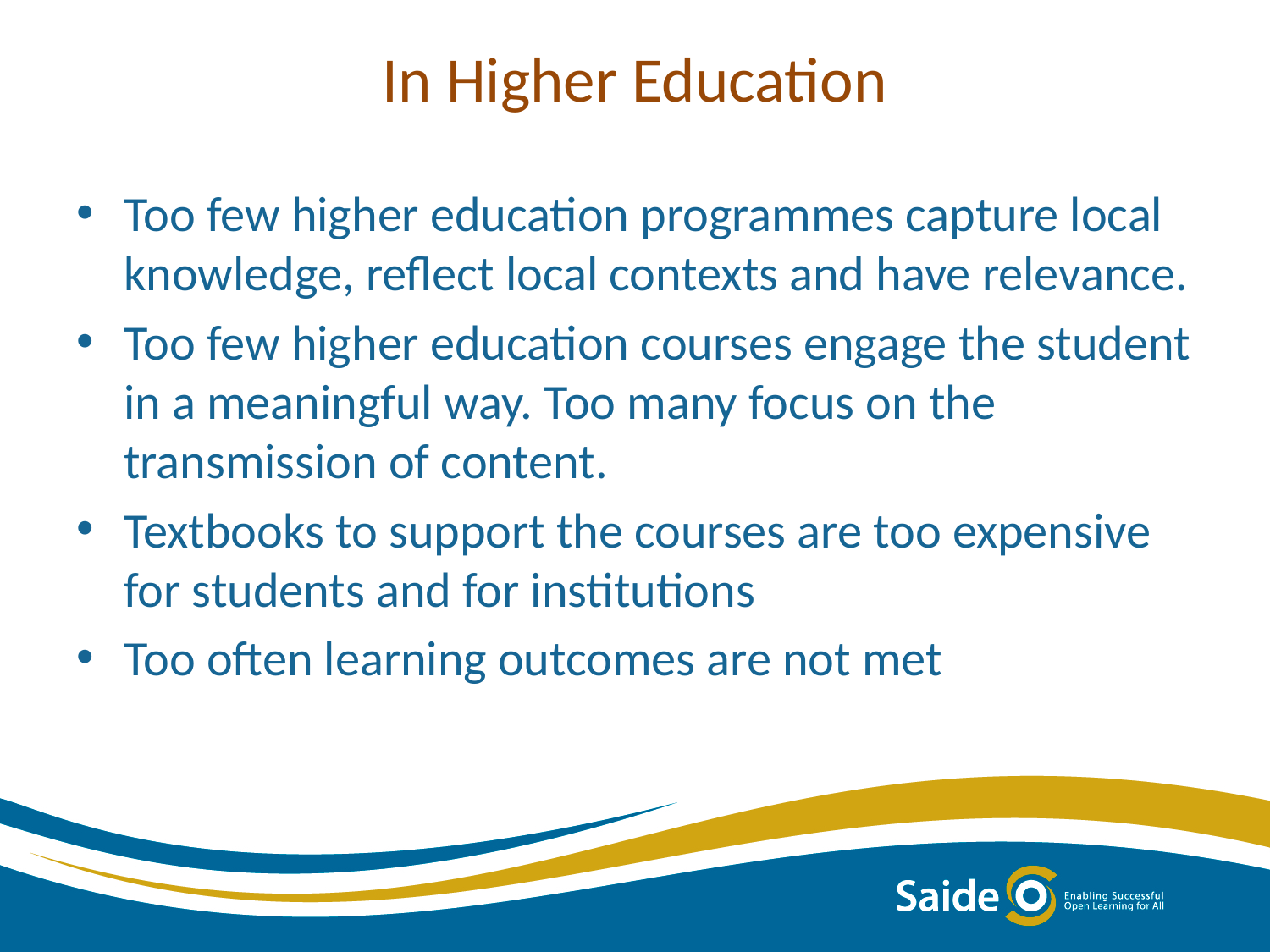

# In Higher Education
Too few higher education programmes capture local knowledge, reflect local contexts and have relevance.
Too few higher education courses engage the student in a meaningful way. Too many focus on the transmission of content.
Textbooks to support the courses are too expensive for students and for institutions
Too often learning outcomes are not met